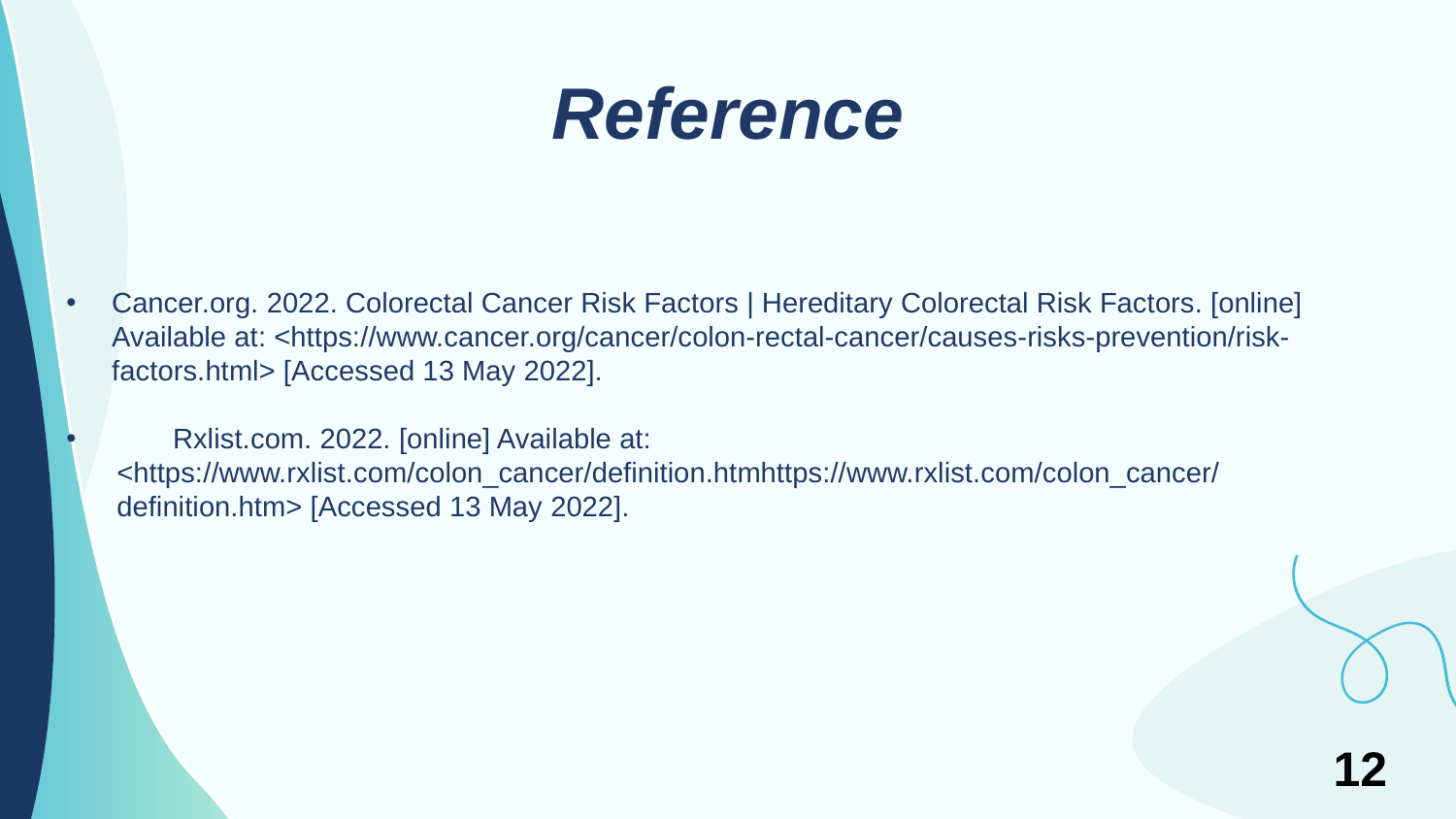

# Reference
Cancer.org. 2022. Colorectal Cancer Risk Factors | Hereditary Colorectal Risk Factors. [online] Available at: <https://www.cancer.org/cancer/colon-rectal-cancer/causes-risks-prevention/risk-factors.html> [Accessed 13 May 2022].

       Rxlist.com. 2022. [online] Available at: <https://www.rxlist.com/colon_cancer/definition.htmhttps://www.rxlist.com/colon_cancer/definition.htm> [Accessed 13 May 2022].
12